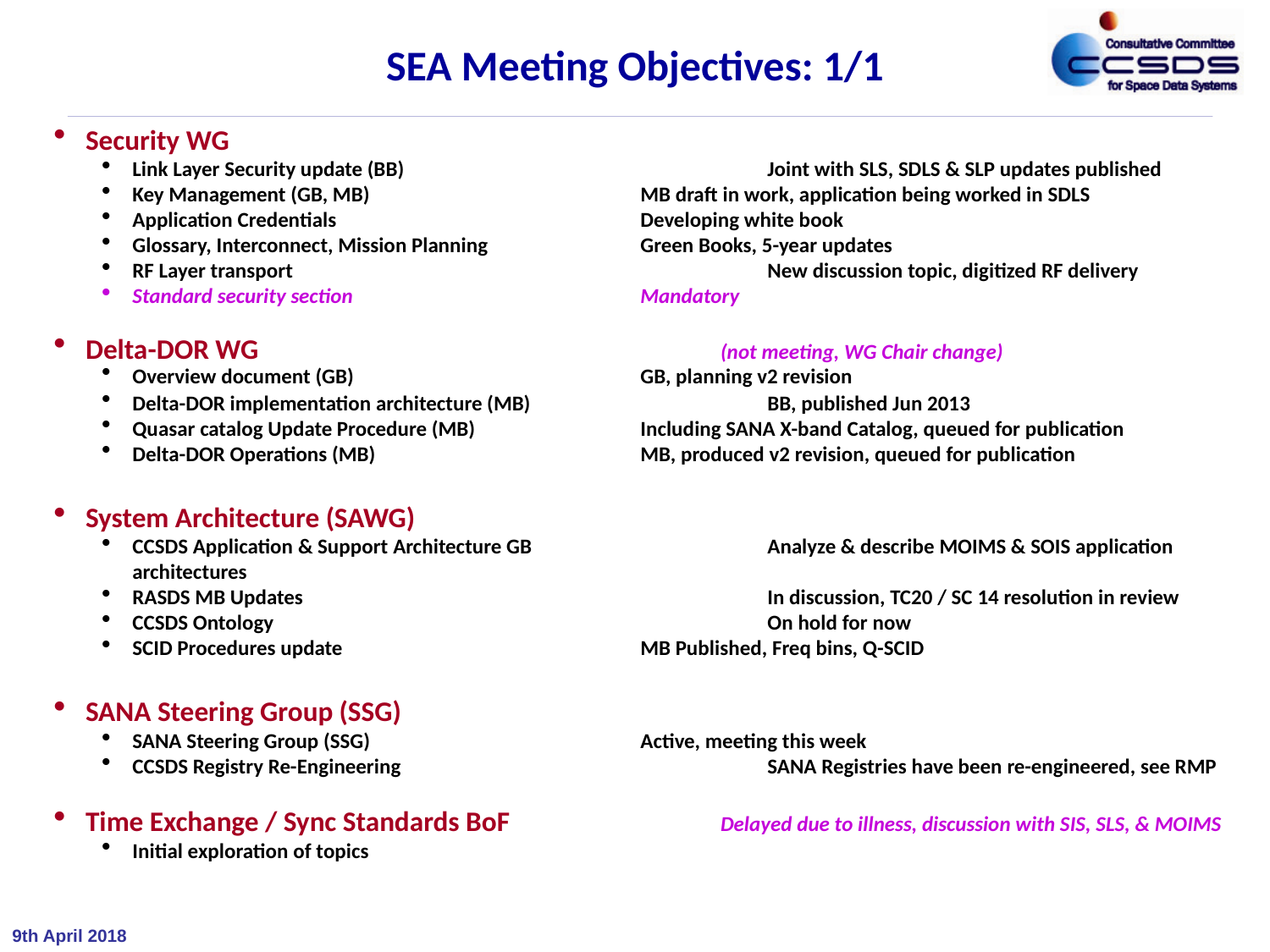

# SEA Meeting Objectives: 1/1
Security WG
Link Layer Security update (BB)			Joint with SLS, SDLS & SLP updates published
Key Management (GB, MB)			MB draft in work, application being worked in SDLS
Application Credentials 			Developing white book
Glossary, Interconnect, Mission Planning		Green Books, 5-year updates
RF Layer transport 				New discussion topic, digitized RF delivery
Standard security section			Mandatory

Delta-DOR WG 				(not meeting, WG Chair change)
Overview document (GB)			GB, planning v2 revision
Delta-DOR implementation architecture (MB) 		BB, published Jun 2013
Quasar catalog Update Procedure (MB)		Including SANA X-band Catalog, queued for publication
Delta-DOR Operations (MB) 			MB, produced v2 revision, queued for publication

System Architecture (SAWG)
CCSDS Application & Support Architecture GB		Analyze & describe MOIMS & SOIS application architectures
RASDS MB Updates				In discussion, TC20 / SC 14 resolution in review
CCSDS Ontology				On hold for now
SCID Procedures update			MB Published, Freq bins, Q-SCID

SANA Steering Group (SSG)
SANA Steering Group (SSG)			Active, meeting this week
CCSDS Registry Re-Engineering			SANA Registries have been re-engineered, see RMP

Time Exchange / Sync Standards BoF		Delayed due to illness, discussion with SIS, SLS, & MOIMS
Initial exploration of topics